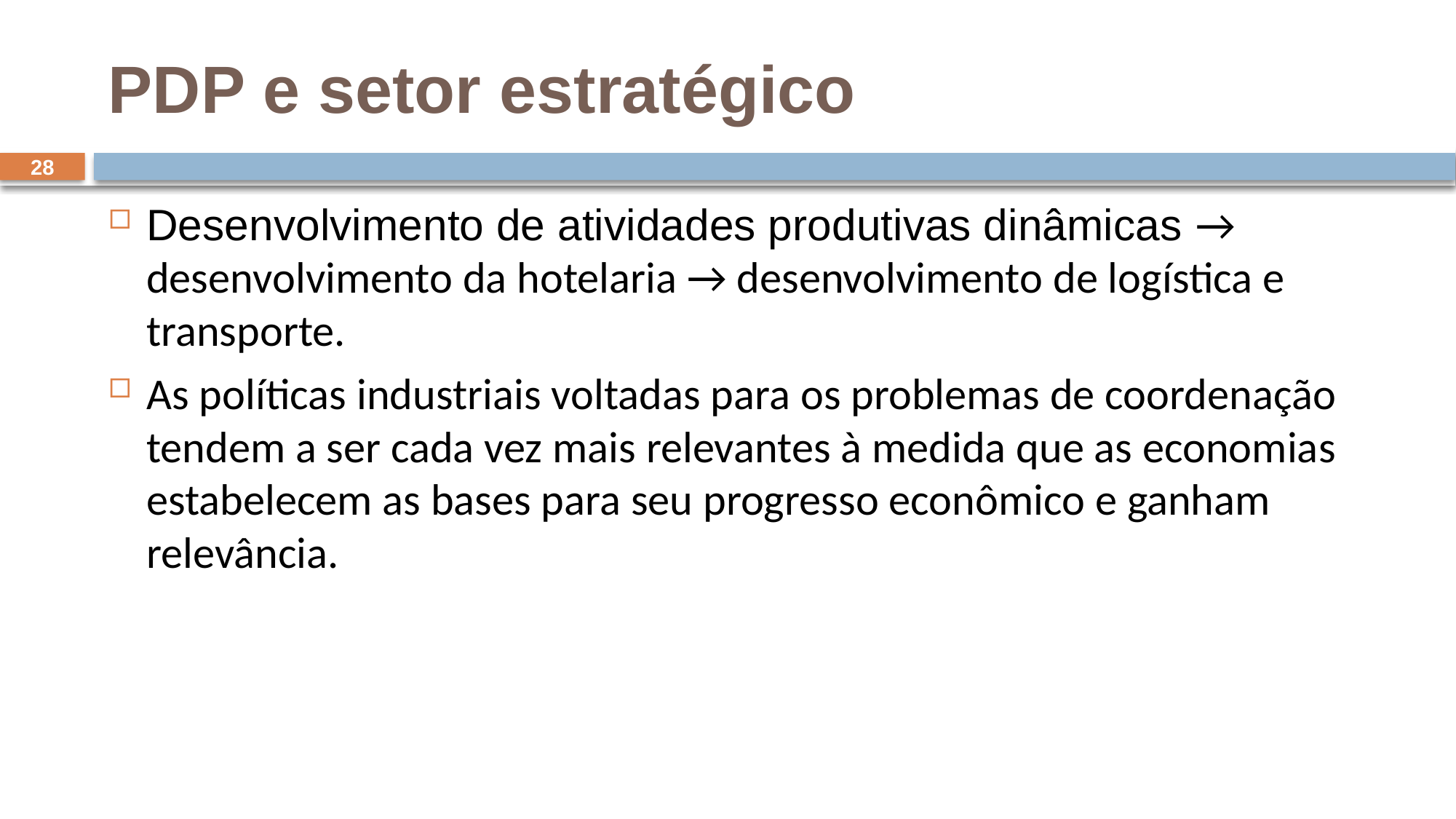

# PDP e setor estratégico
28
Desenvolvimento de atividades produtivas dinâmicas → desenvolvimento da hotelaria → desenvolvimento de logística e transporte.
As políticas industriais voltadas para os problemas de coordenação tendem a ser cada vez mais relevantes à medida que as economias estabelecem as bases para seu progresso econômico e ganham relevância.